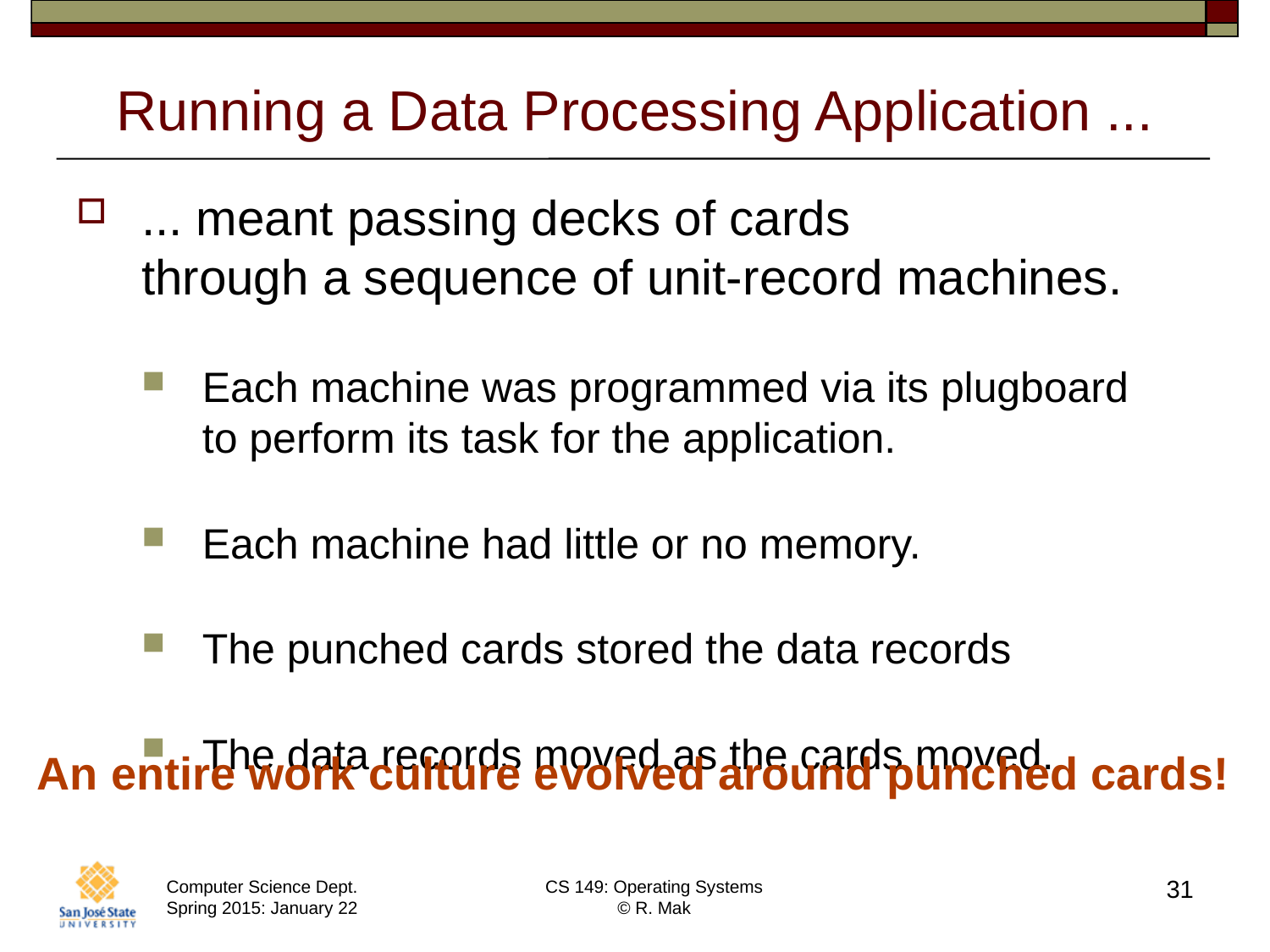

# Running a Data Processing Application ...
... meant passing decks of cards
through a sequence of unit-record machines.

Each machine was programmed via its plugboard
to perform its task for the application.

Each machine had little or no memory.

The punched cards stored the data records

The data records moved as the cards moved.
An entire work culture evolved around punched cards!
31